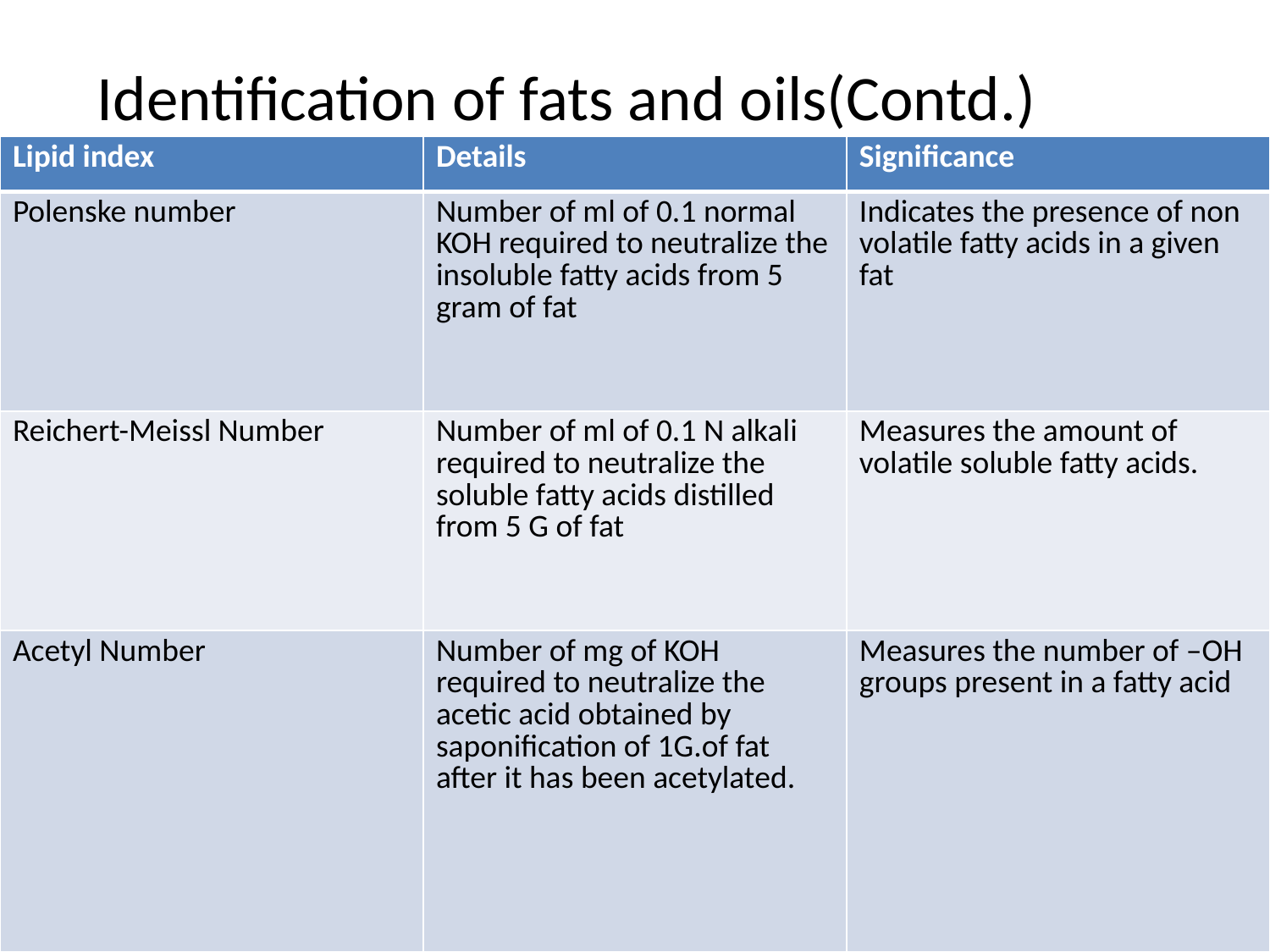

# Identification of fats and oils(Contd.)
| Lipid index | Details | Significance |
| --- | --- | --- |
| Polenske number | Number of ml of 0.1 normal KOH required to neutralize the insoluble fatty acids from 5 gram of fat | Indicates the presence of non volatile fatty acids in a given fat |
| Reichert-Meissl Number | Number of ml of 0.1 N alkali required to neutralize the soluble fatty acids distilled from 5 G of fat | Measures the amount of volatile soluble fatty acids. |
| Acetyl Number | Number of mg of KOH required to neutralize the acetic acid obtained by saponification of 1G.of fat after it has been acetylated. | Measures the number of –OH groups present in a fatty acid |
6/29/2012
Biochemistry for medics
53